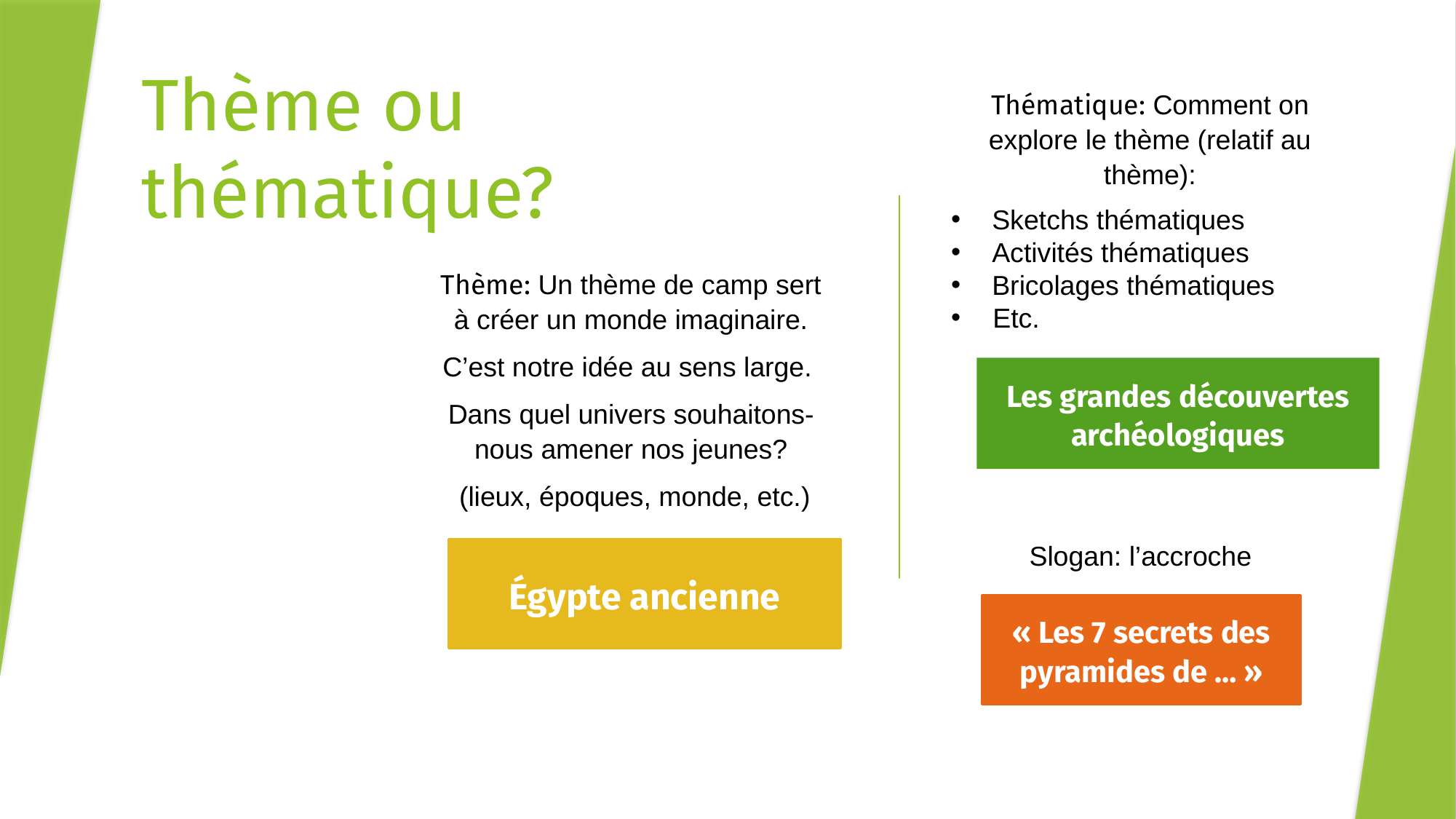

# Thème ou thématique?
Thématique: Comment on explore le thème (relatif au thème):
Sketchs thématiques
Activités thématiques
Bricolages thématiques
 Etc.

Thème: Un thème de camp sert à créer un monde imaginaire.
C’est notre idée au sens large.
Dans quel univers souhaitons-nous amener nos jeunes?
 (lieux, époques, monde, etc.)

Les grandes découvertes archéologiques
Slogan: l’accroche
Égypte ancienne
« Les 7 secrets des pyramides de … »